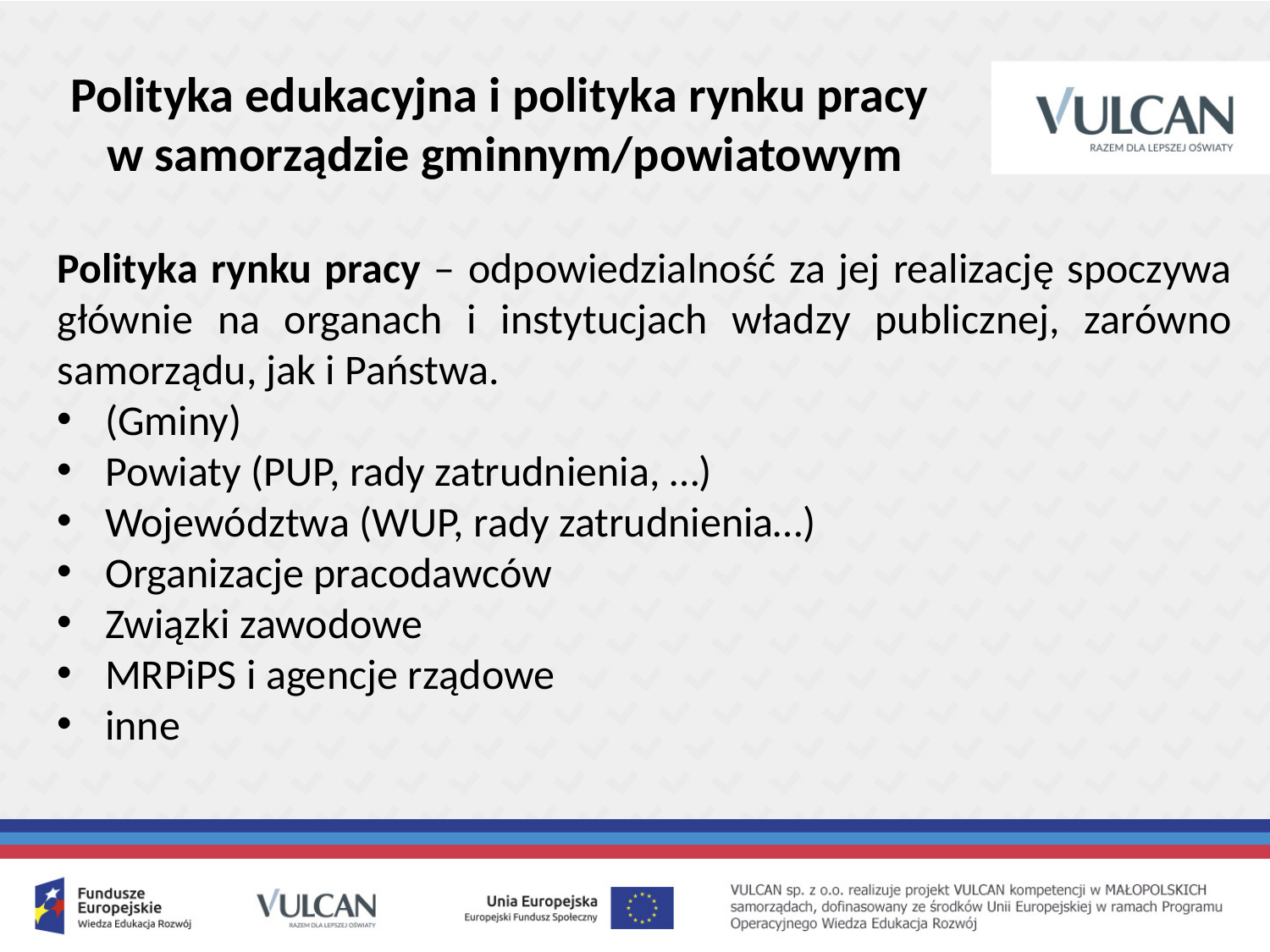

Polityka edukacyjna i polityka rynku pracy
w samorządzie gminnym/powiatowym

Polityka rynku pracy – odpowiedzialność za jej realizację spoczywa głównie na organach i instytucjach władzy publicznej, zarówno samorządu, jak i Państwa.
(Gminy)
Powiaty (PUP, rady zatrudnienia, …)
Województwa (WUP, rady zatrudnienia…)
Organizacje pracodawców
Związki zawodowe
MRPiPS i agencje rządowe
inne